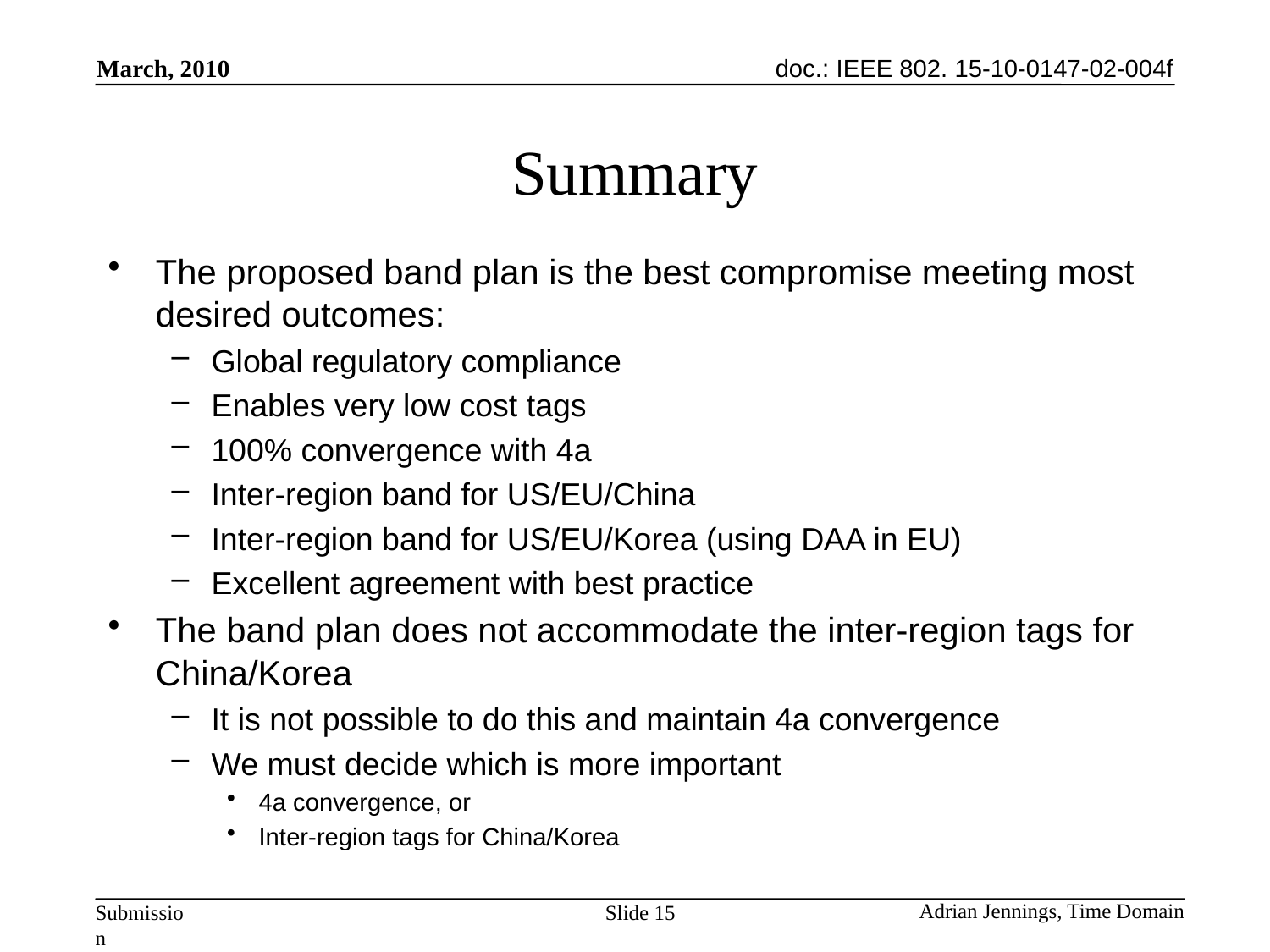

# Summary
The proposed band plan is the best compromise meeting most desired outcomes:
Global regulatory compliance
Enables very low cost tags
100% convergence with 4a
Inter-region band for US/EU/China
Inter-region band for US/EU/Korea (using DAA in EU)
Excellent agreement with best practice
The band plan does not accommodate the inter-region tags for China/Korea
It is not possible to do this and maintain 4a convergence
We must decide which is more important
4a convergence, or
Inter-region tags for China/Korea
Slide 15